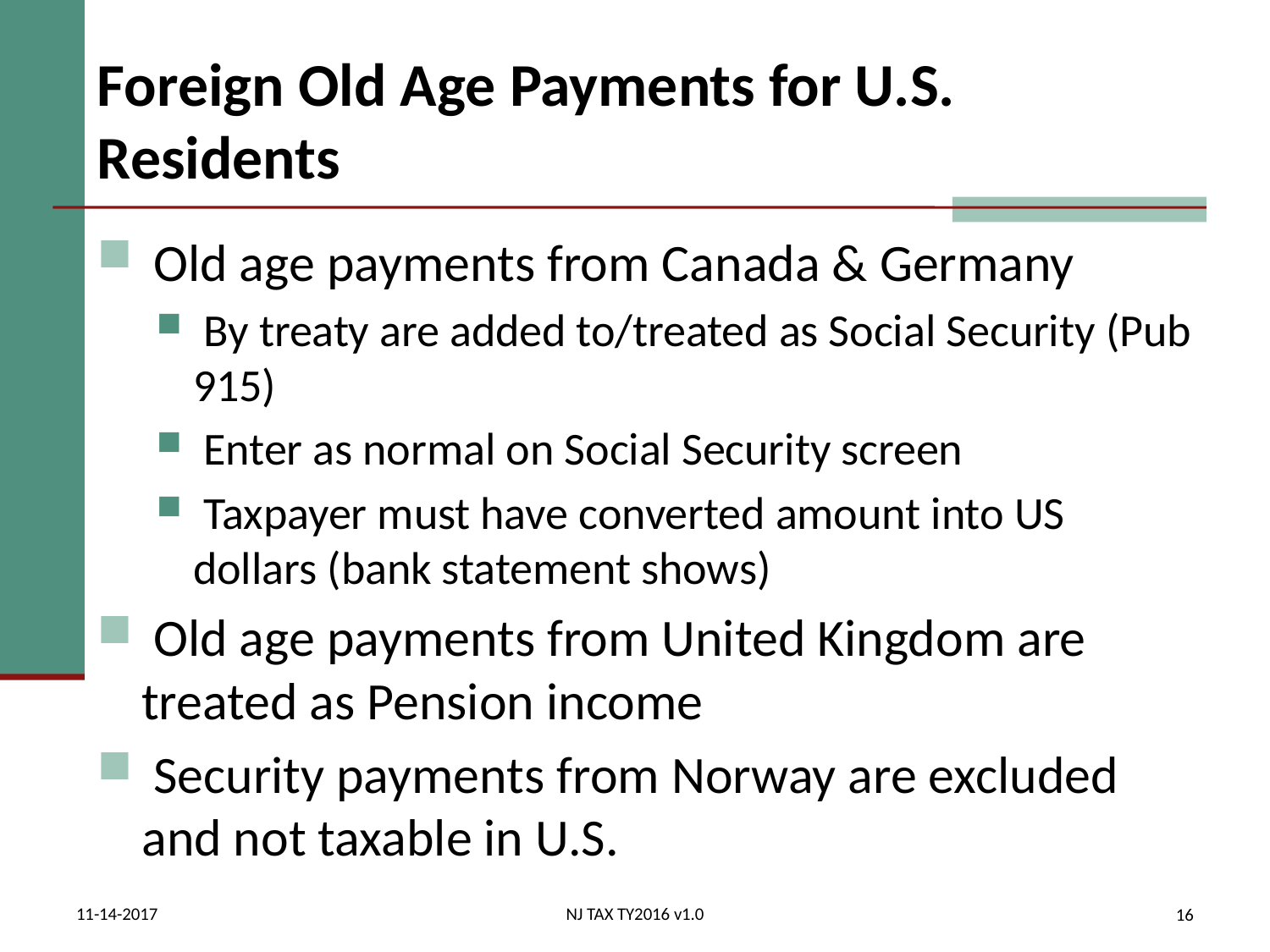

# Foreign Old Age Payments for U.S. Residents
 Old age payments from Canada & Germany
 By treaty are added to/treated as Social Security (Pub 915)
 Enter as normal on Social Security screen
 Taxpayer must have converted amount into US dollars (bank statement shows)
 Old age payments from United Kingdom are treated as Pension income
 Security payments from Norway are excluded and not taxable in U.S.
11-14-2017
NJ TAX TY2016 v1.0
16